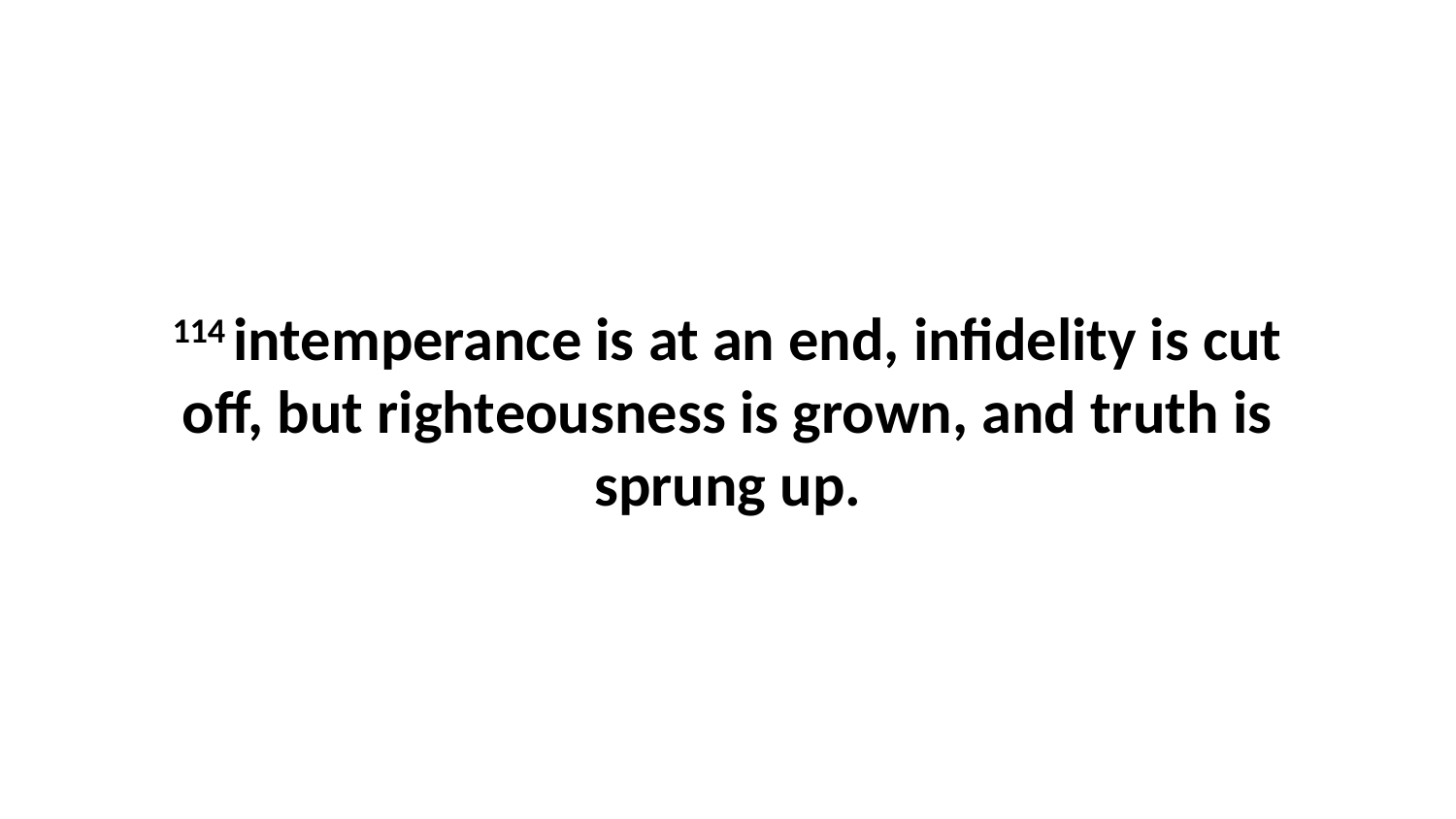

114 intemperance is at an end, infidelity is cut off, but righteousness is grown, and truth is sprung up.